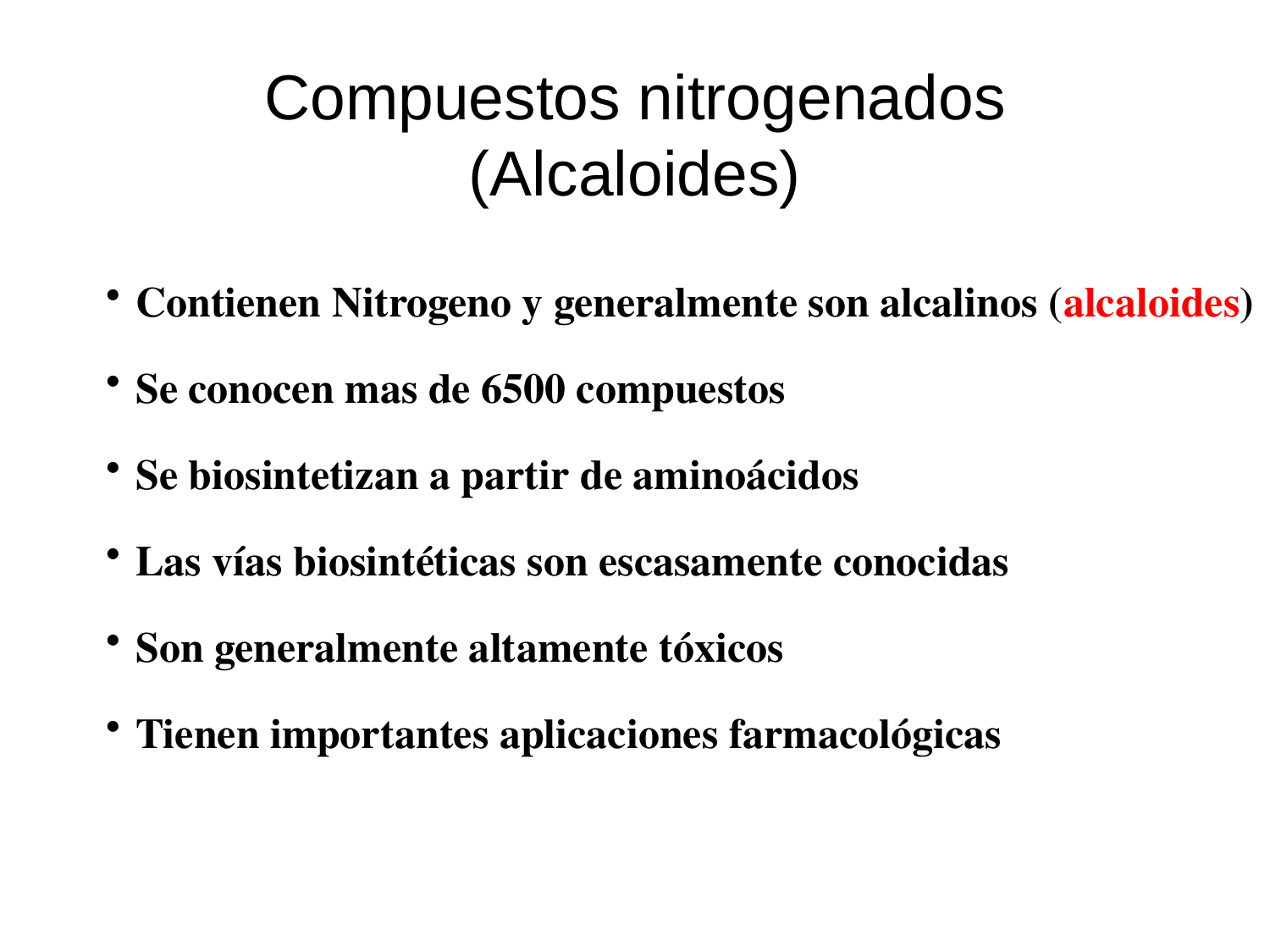

# Compuestos nitrogenados (Alcaloides)
Contienen Nitrogeno y generalmente son alcalinos (alcaloides)
Se conocen mas de 6500 compuestos
Se biosintetizan a partir de aminoácidos
Las vías biosintéticas son escasamente conocidas
Son generalmente altamente tóxicos
Tienen importantes aplicaciones farmacológicas